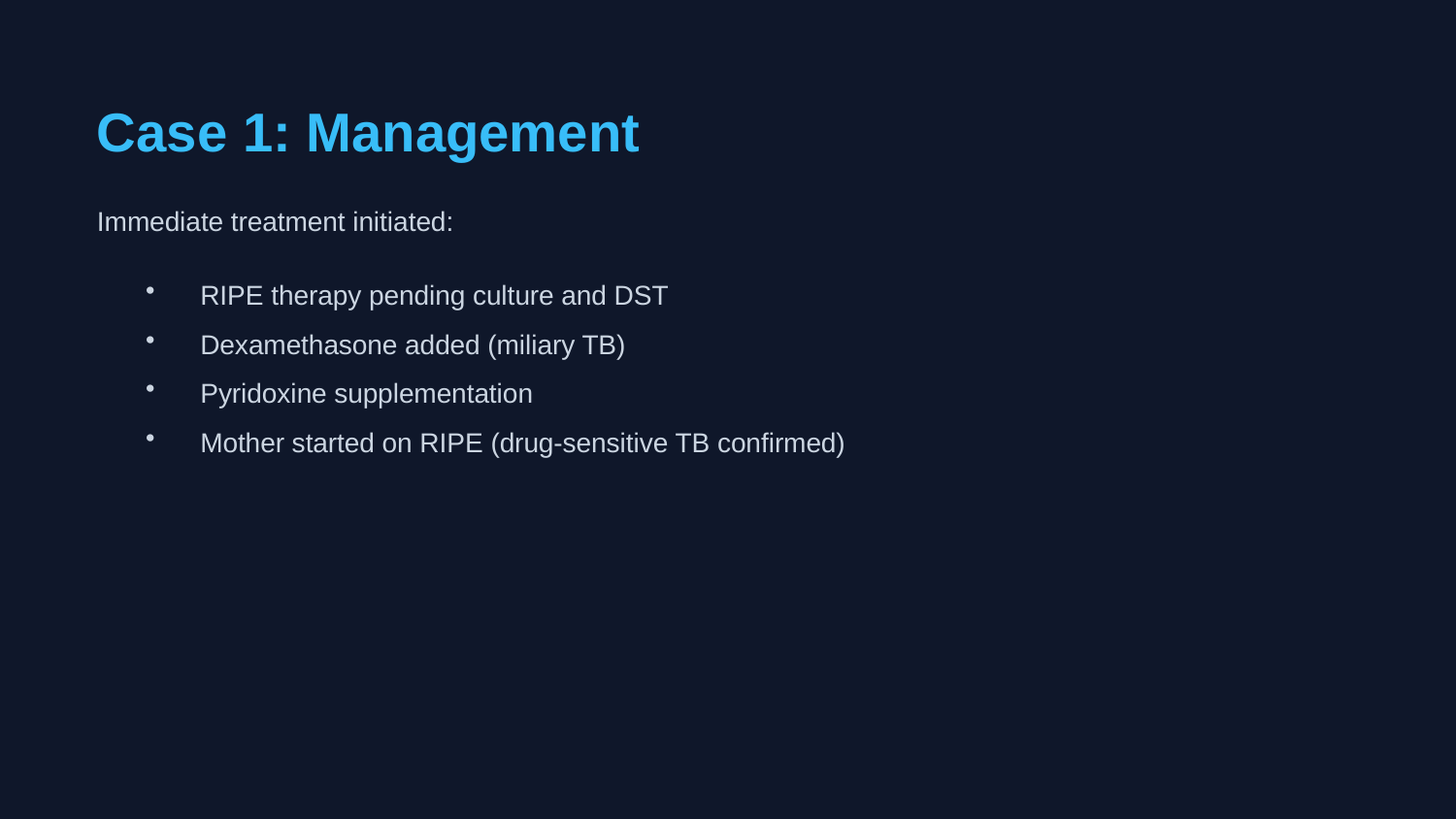

Case 1: Management
Immediate treatment initiated:
RIPE therapy pending culture and DST
Dexamethasone added (miliary TB)
Pyridoxine supplementation
Mother started on RIPE (drug-sensitive TB confirmed)